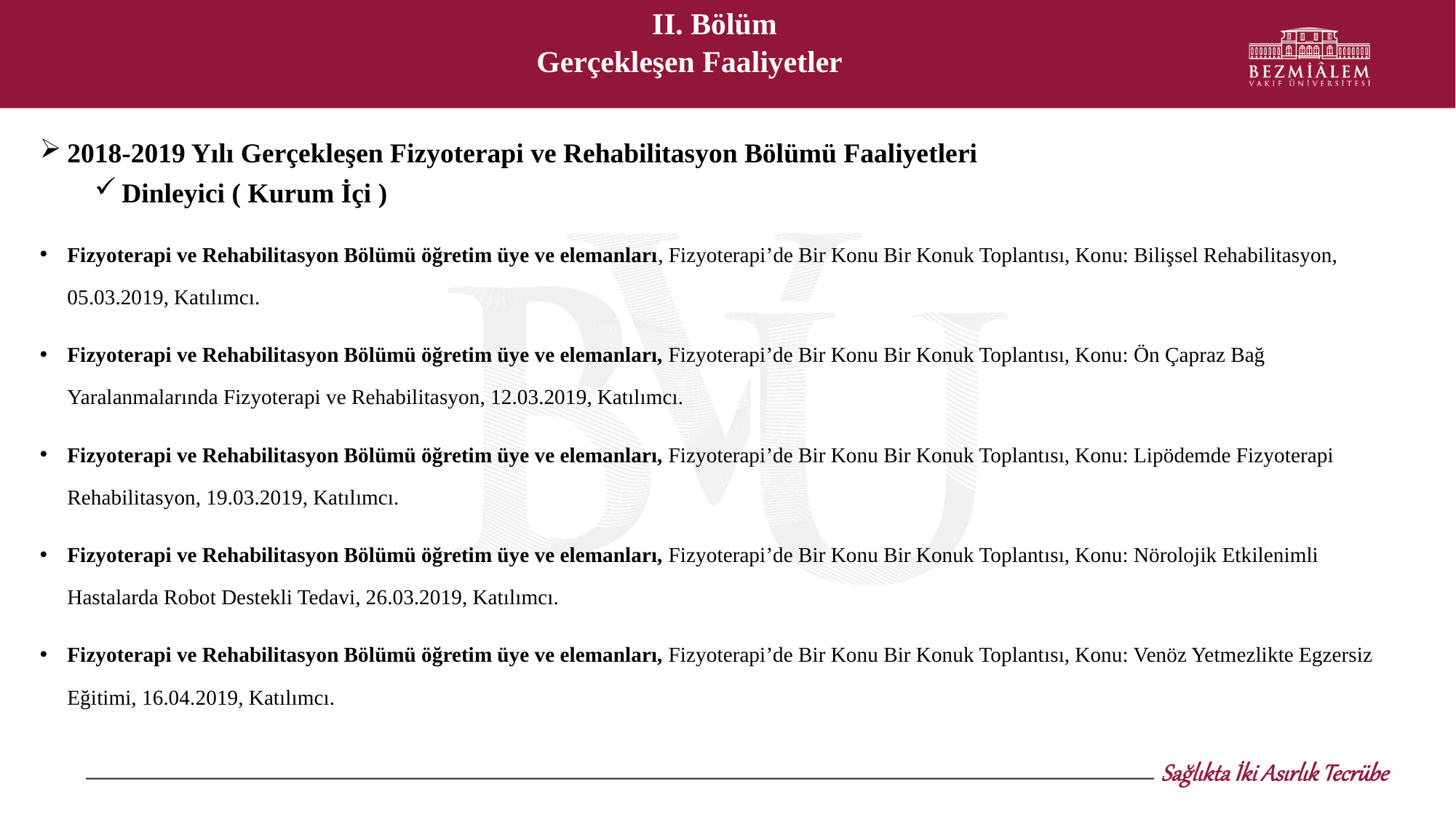

II. Bölüm
Gerçekleşen Faaliyetler

2018-2019 Yılı Gerçekleşen Fizyoterapi ve Rehabilitasyon Bölümü Faaliyetleri
Dinleyici ( Kurum İçi )
Fizyoterapi ve Rehabilitasyon Bölümü öğretim üye ve elemanları, Fizyoterapi’de Bir Konu Bir Konuk Toplantısı, Konu: Bilişsel Rehabilitasyon, 05.03.2019, Katılımcı.
Fizyoterapi ve Rehabilitasyon Bölümü öğretim üye ve elemanları, Fizyoterapi’de Bir Konu Bir Konuk Toplantısı, Konu: Ön Çapraz Bağ Yaralanmalarında Fizyoterapi ve Rehabilitasyon, 12.03.2019, Katılımcı.
Fizyoterapi ve Rehabilitasyon Bölümü öğretim üye ve elemanları, Fizyoterapi’de Bir Konu Bir Konuk Toplantısı, Konu: Lipödemde Fizyoterapi Rehabilitasyon, 19.03.2019, Katılımcı.
Fizyoterapi ve Rehabilitasyon Bölümü öğretim üye ve elemanları, Fizyoterapi’de Bir Konu Bir Konuk Toplantısı, Konu: Nörolojik Etkilenimli Hastalarda Robot Destekli Tedavi, 26.03.2019, Katılımcı.
Fizyoterapi ve Rehabilitasyon Bölümü öğretim üye ve elemanları, Fizyoterapi’de Bir Konu Bir Konuk Toplantısı, Konu: Venöz Yetmezlikte Egzersiz Eğitimi, 16.04.2019, Katılımcı.